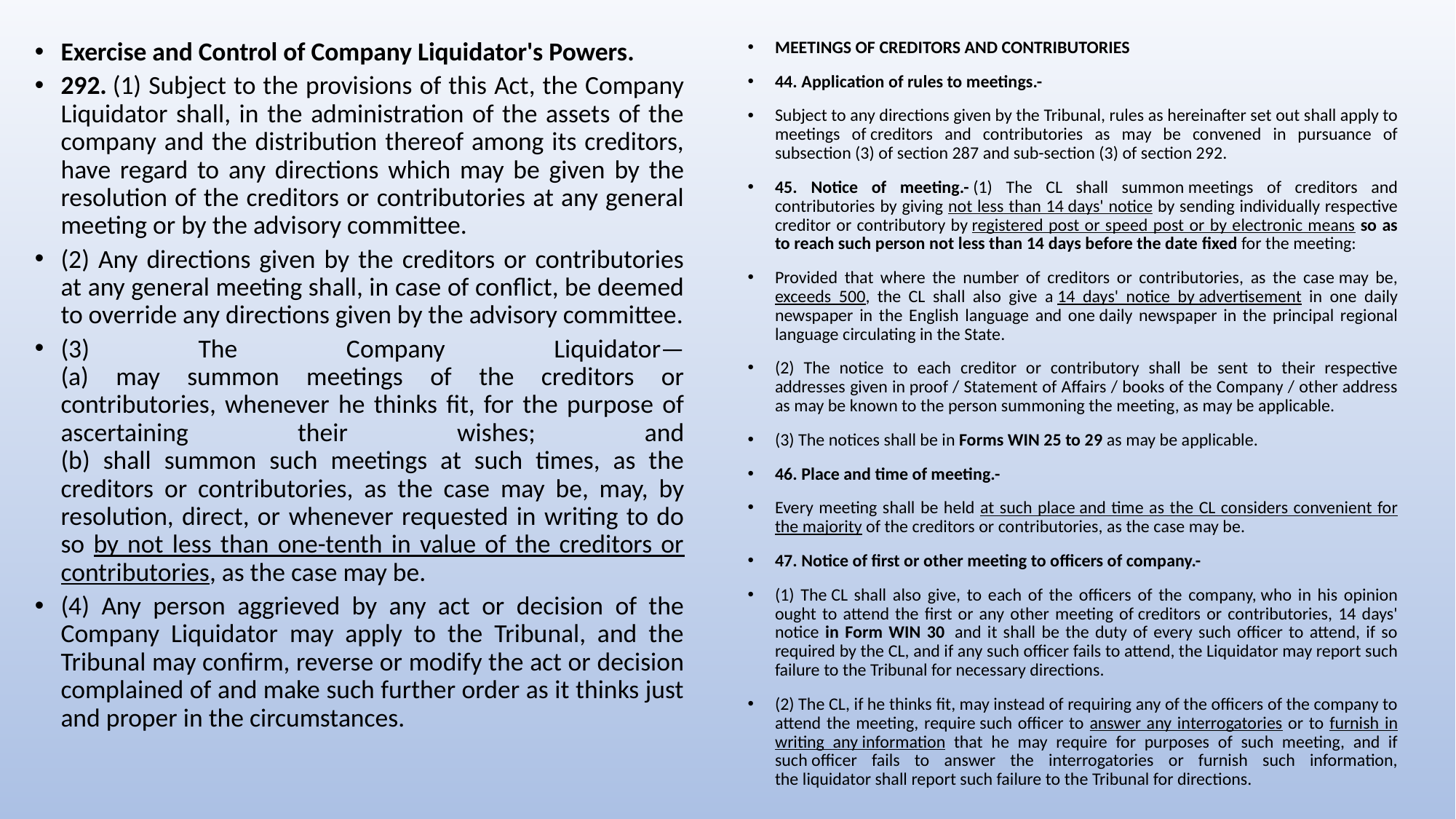

Exercise and Control of Company Liquidator's Powers.
292. (1) Subject to the provisions of this Act, the Company Liquidator shall, in the administration of the assets of the company and the distribution thereof among its creditors, have regard to any directions which may be given by the resolution of the creditors or contributories at any general meeting or by the advisory committee.
(2) Any directions given by the creditors or contributories at any general meeting shall, in case of conflict, be deemed to override any directions given by the advisory committee.
(3) The Company Liquidator—
(a) may summon meetings of the creditors or contributories, whenever he thinks fit, for the purpose of ascertaining their wishes; and
(b) shall summon such meetings at such times, as the creditors or contributories, as the case may be, may, by resolution, direct, or whenever requested in writing to do so by not less than one-tenth in value of the creditors or contributories, as the case may be.
(4) Any person aggrieved by any act or decision of the Company Liquidator may apply to the Tribunal, and the Tribunal may confirm, reverse or modify the act or decision complained of and make such further order as it thinks just and proper in the circumstances.

MEETINGS OF CREDITORS AND CONTRIBUTORIES
44. Application of rules to meetings.-
Subject to any directions given by the Tribunal, rules as hereinafter set out shall apply to meetings of creditors and contributories as may be convened in pursuance of subsection (3) of section 287 and sub-section (3) of section 292.
45. Notice of meeting.- (1) The CL shall summon meetings of creditors and contributories by giving not less than 14 days' notice by sending individually respective creditor or contributory by registered post or speed post or by electronic means so as to reach such person not less than 14 days before the date fixed for the meeting:
Provided that where the number of creditors or contributories, as the case may be, exceeds 500, the CL shall also give a 14 days' notice by advertisement in one daily newspaper in the English language and one daily newspaper in the principal regional language circulating in the State.
(2) The notice to each creditor or contributory shall be sent to their respective addresses given in proof / Statement of Affairs / books of the Company / other address as may be known to the person summoning the meeting, as may be applicable.
(3) The notices shall be in Forms WIN 25 to 29 as may be applicable.
46. Place and time of meeting.-
Every meeting shall be held at such place and time as the CL considers convenient for the majority of the creditors or contributories, as the case may be.
47. Notice of first or other meeting to officers of company.-
(1) The CL shall also give, to each of the officers of the company, who in his opinion ought to attend the first or any other meeting of creditors or contributories, 14 days' notice in Form WIN 30  and it shall be the duty of every such officer to attend, if so required by the CL, and if any such officer fails to attend, the Liquidator may report such failure to the Tribunal for necessary directions.
(2) The CL, if he thinks fit, may instead of requiring any of the officers of the company to attend the meeting, require such officer to answer any interrogatories or to furnish in writing any information that he may require for purposes of such meeting, and if such officer fails to answer the interrogatories or furnish such information, the liquidator shall report such failure to the Tribunal for directions.